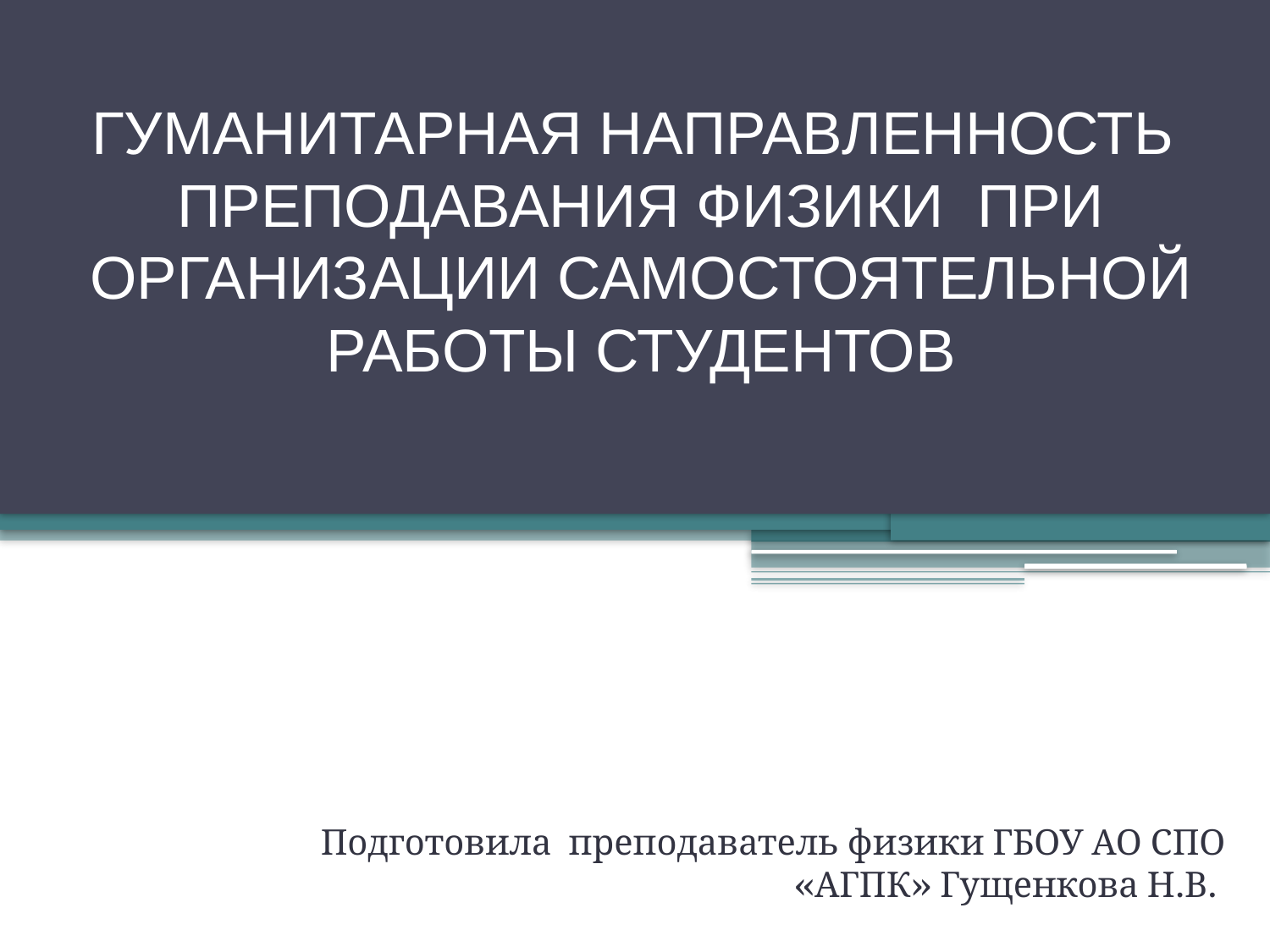

# ГУМАНИТАРНАЯ НАПРАВЛЕННОСТЬ  ПРЕПОДАВАНИЯ ФИЗИКИ  ПРИ ОРГАНИЗАЦИИ САМОСТОЯТЕЛЬНОЙ РАБОТЫ СТУДЕНТОВ
Подготовила  преподаватель физики ГБОУ АО СПО «АГПК» Гущенкова Н.В.